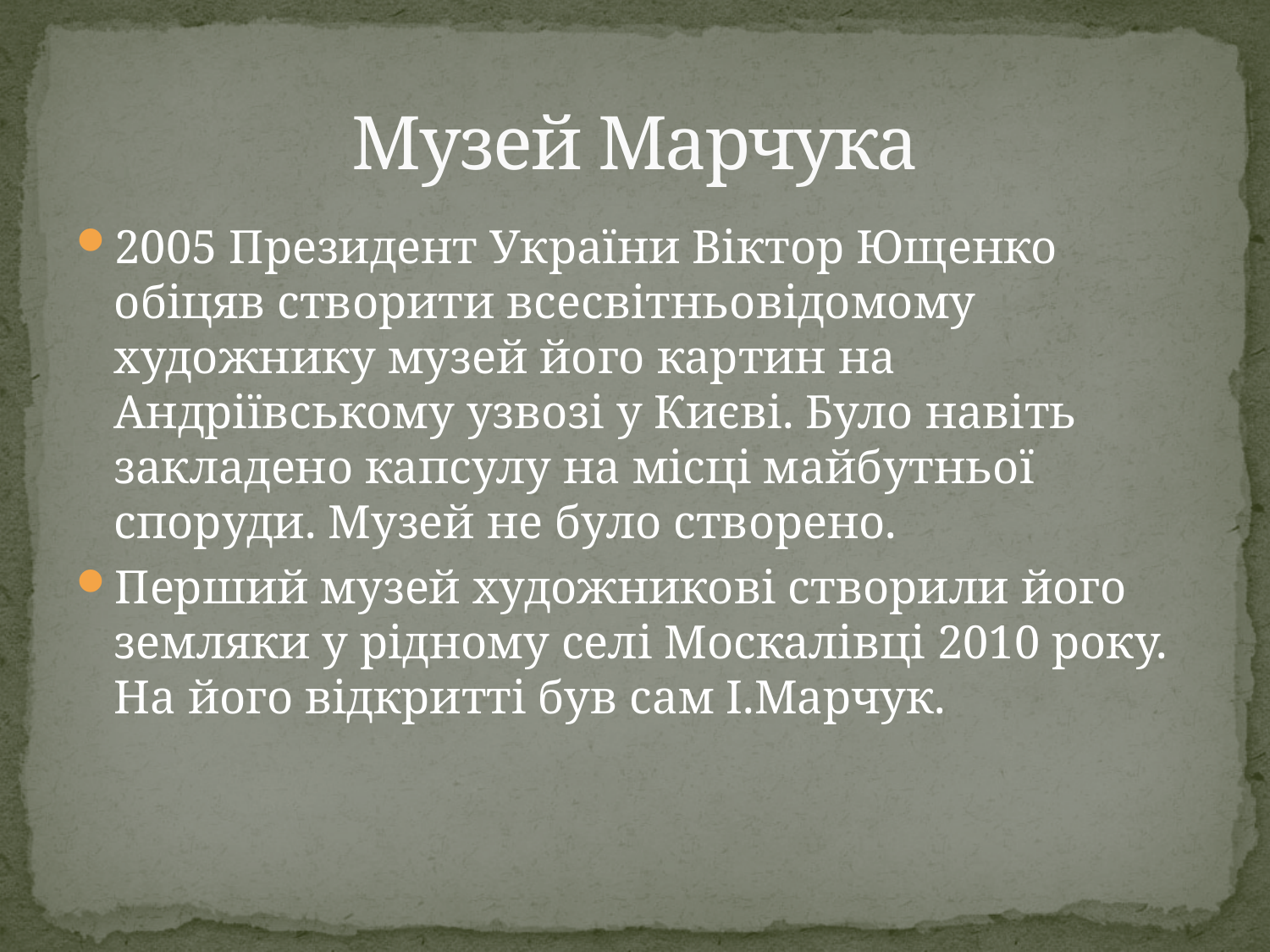

# Музей Марчука
2005 Президент України Віктор Ющенко обіцяв створити всесвітньовідомому художнику музей його картин на Андріївському узвозі у Києві. Було навіть закладено капсулу на місці майбутньої споруди. Музей не було створено.
Перший музей художникові створили його земляки у рідному селі Москалівці 2010 року. На його відкритті був сам І.Марчук.